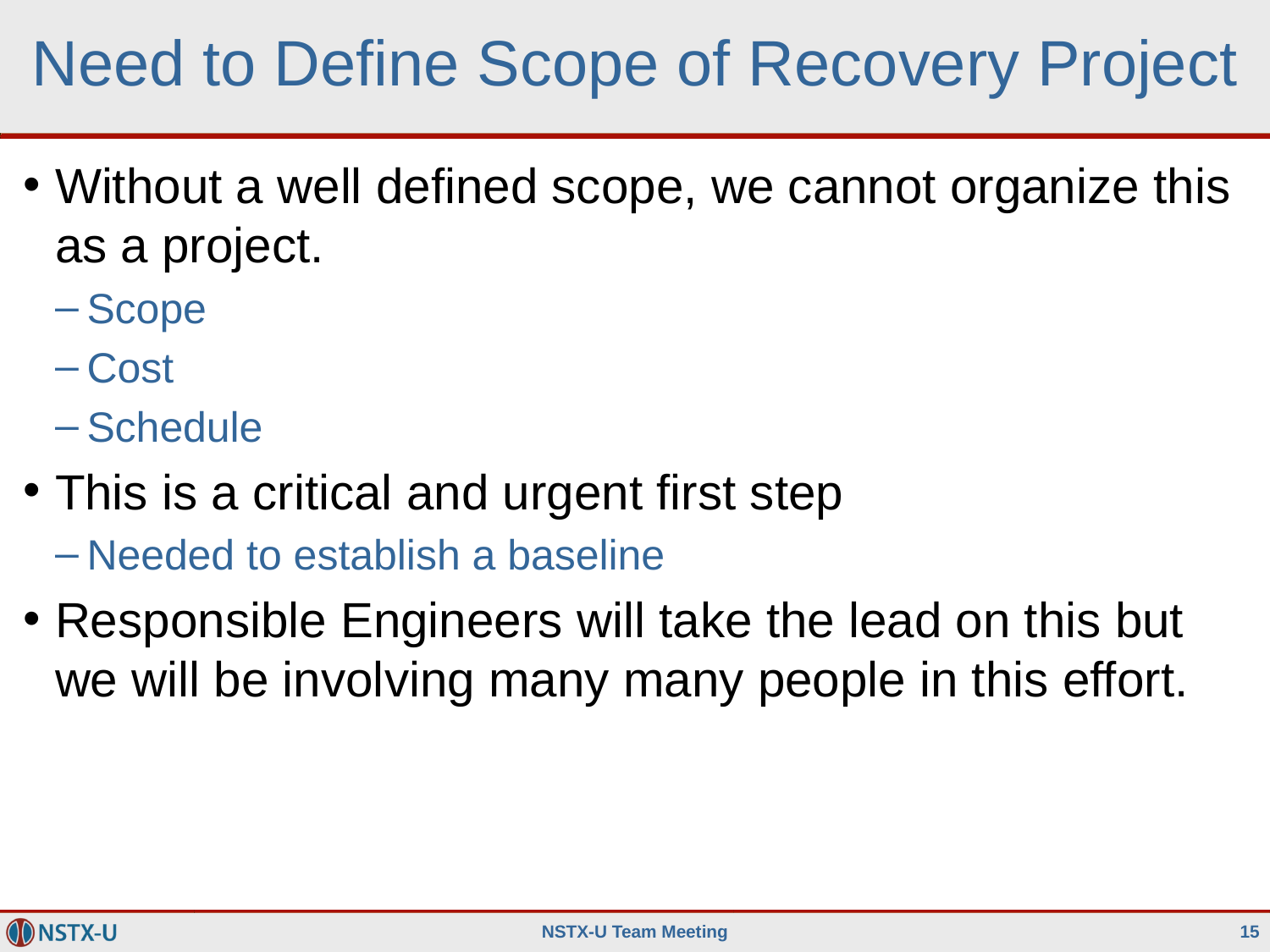

# Need to Define Scope of Recovery Project
Without a well defined scope, we cannot organize this as a project.
Scope
Cost
Schedule
This is a critical and urgent first step
Needed to establish a baseline
Responsible Engineers will take the lead on this but we will be involving many many people in this effort.